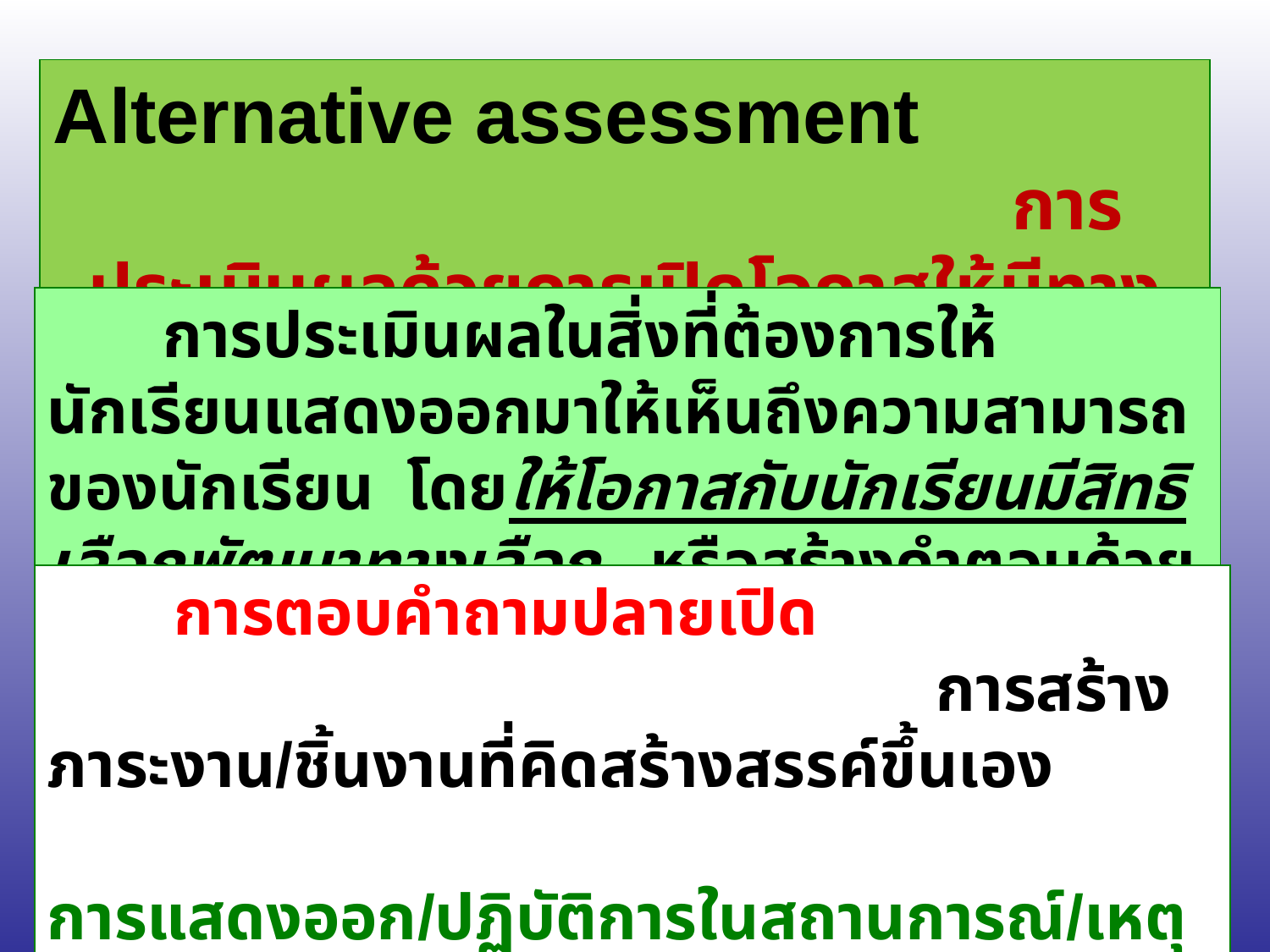

Alternative assessment                                                            การประเมินผลด้วยการเปิดโอกาสให้มีทางเลือก
       การประเมินผลในสิ่งที่ต้องการให้นักเรียนแสดงออกมาให้เห็นถึงความสามารถของนักเรียน  โดยให้โอกาสกับนักเรียนมีสิทธิเลือกพัฒนาทางเลือก   หรือสร้างคำตอบด้วยตัวเขาเอง
   	การตอบคำถามปลายเปิด                                                                         	การสร้างภาระงาน/ชิ้นงานที่คิดสร้างสรรค์ขึ้นเอง                                          	การแสดงออก/ปฏิบัติการในสถานการณ์/เหตุการณ์ต่างๆ                          	แฟ้มสะสมงาน ฯลฯ